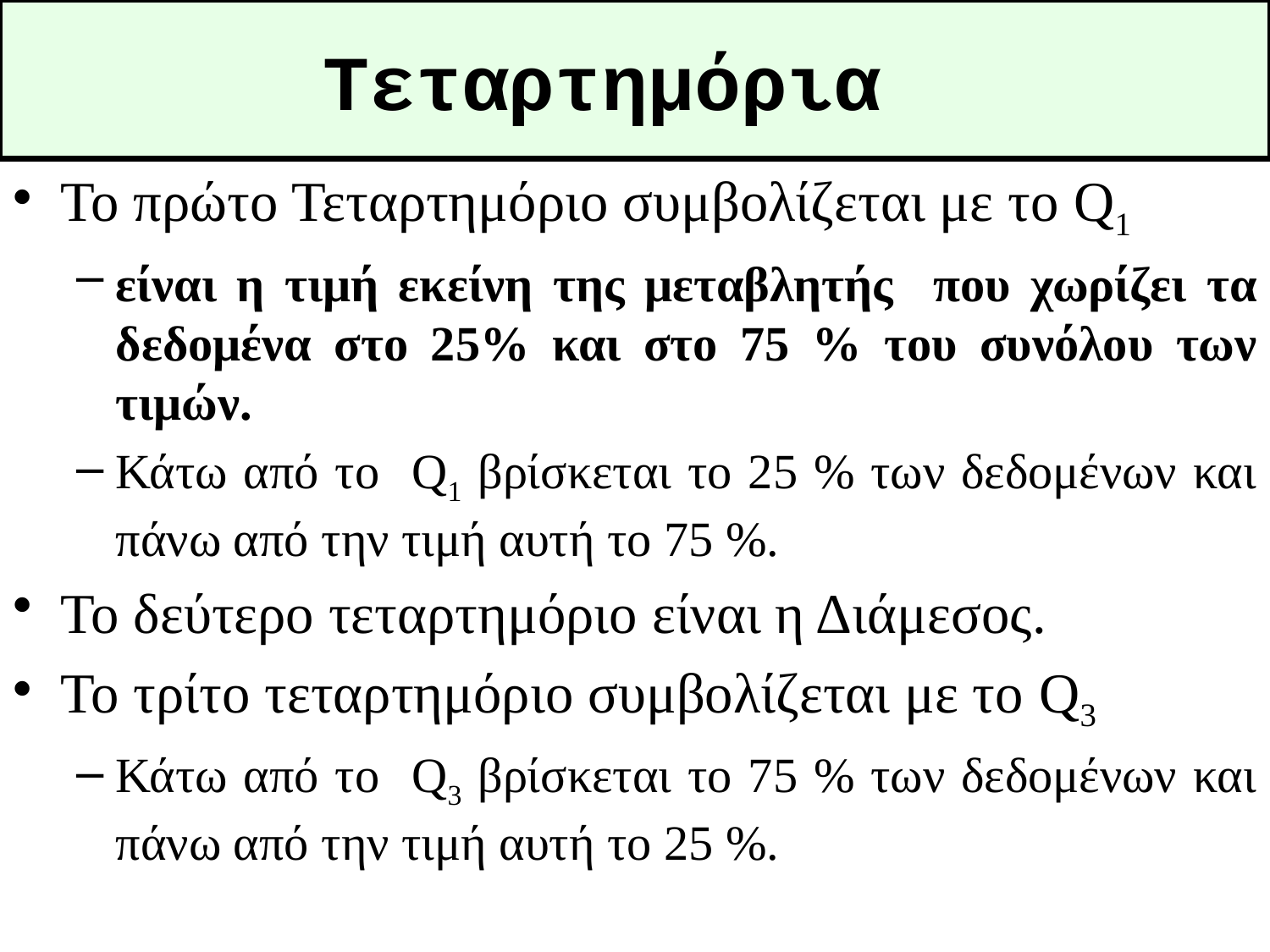

# Τεταρτημόρια
Το πρώτο Τεταρτημόριο συμβολίζεται με το Q1
είναι η τιμή εκείνη της μεταβλητής  που χωρίζει τα δεδομένα στο 25% και στο 75 % του συνόλου των τιμών.
Κάτω από το  Q1 βρίσκεται το 25 % των δεδομένων και πάνω από την τιμή αυτή το 75 %.
Το δεύτερο τεταρτημόριο είναι η Διάμεσος.
Το τρίτο τεταρτημόριο συμβολίζεται με το Q3
Κάτω από το  Q3 βρίσκεται το 75 % των δεδομένων και πάνω από την τιμή αυτή το 25 %.